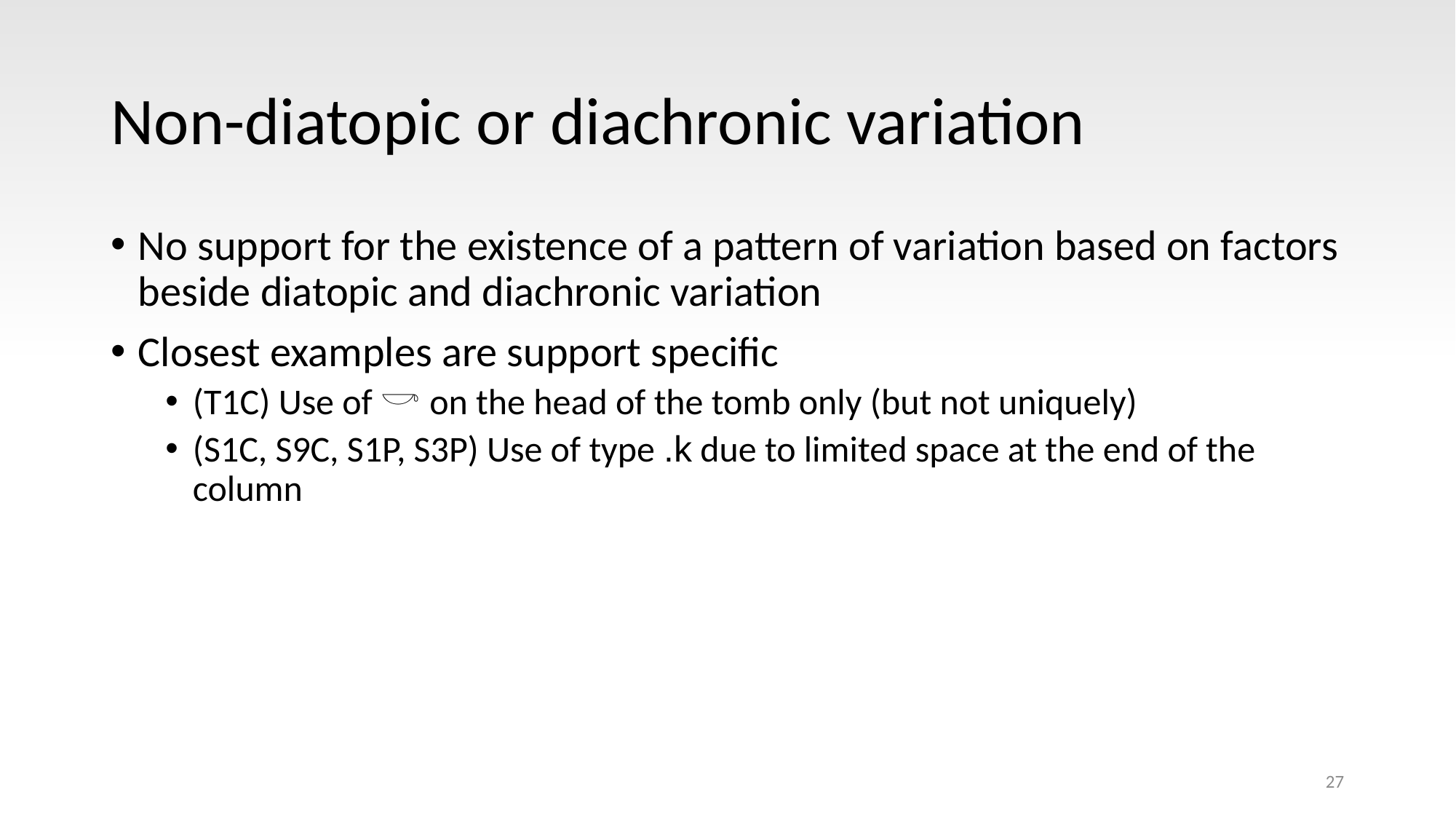

# Non-diatopic or diachronic variation
No support for the existence of a pattern of variation based on factors beside diatopic and diachronic variation
Closest examples are support specific
(T1C) Use of 𓎡 on the head of the tomb only (but not uniquely)
(S1C, S9C, S1P, S3P) Use of type .k due to limited space at the end of the column
27